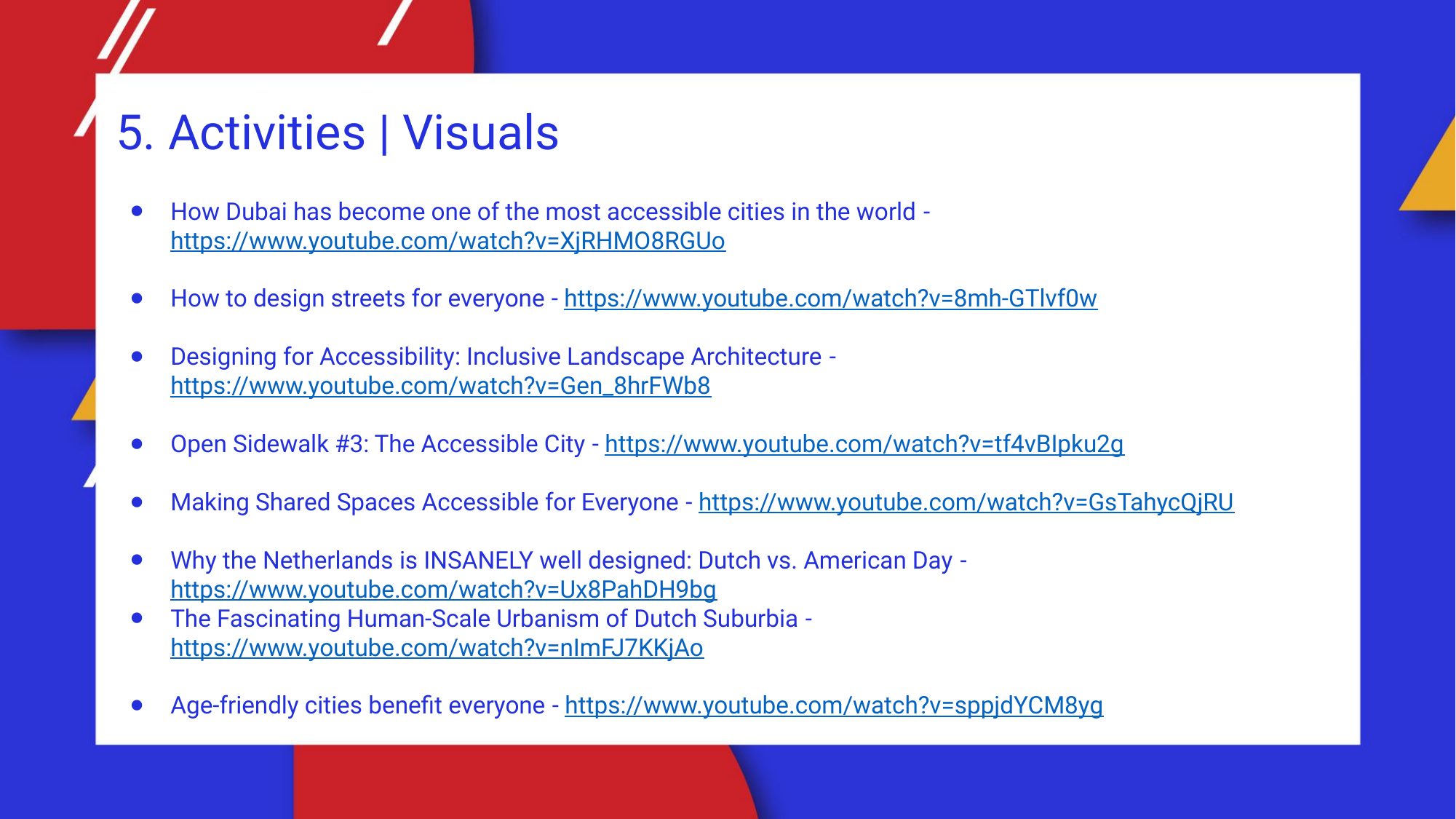

5. Activities | Visuals

How Dubai has become one of the most accessible cities in the world - https://www.youtube.com/watch?v=XjRHMO8RGUo

How to design streets for everyone - https://www.youtube.com/watch?v=8mh-GTlvf0w

Designing for Accessibility: Inclusive Landscape Architecture - https://www.youtube.com/watch?v=Gen_8hrFWb8

Open Sidewalk #3: The Accessible City - https://www.youtube.com/watch?v=tf4vBIpku2g

Making Shared Spaces Accessible for Everyone - https://www.youtube.com/watch?v=GsTahycQjRU

Why the Netherlands is INSANELY well designed: Dutch vs. American Day - https://www.youtube.com/watch?v=Ux8PahDH9bg
The Fascinating Human-Scale Urbanism of Dutch Suburbia - https://www.youtube.com/watch?v=nImFJ7KKjAo

Age-friendly cities benefit everyone - https://www.youtube.com/watch?v=sppjdYCM8yg